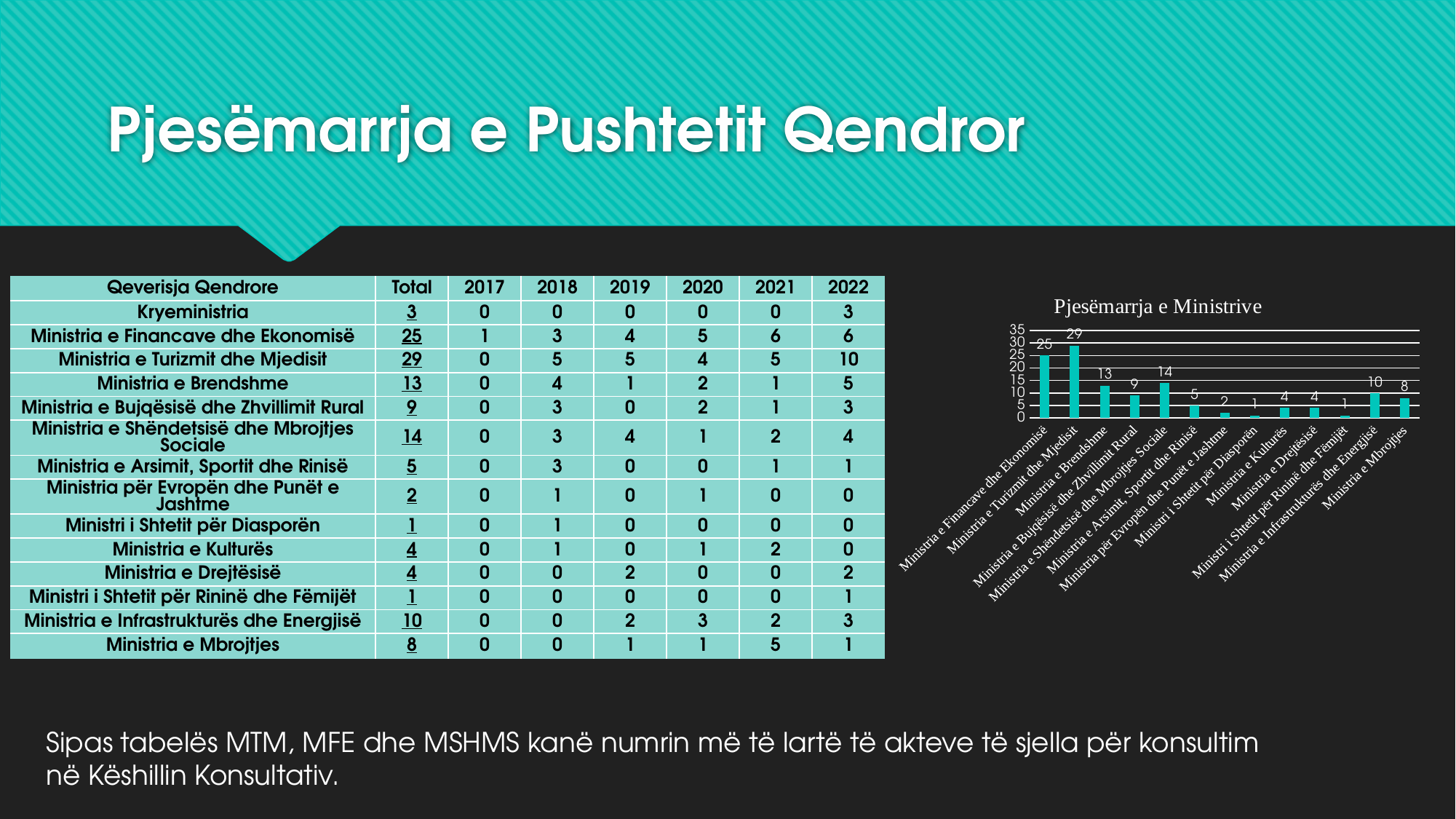

# Pjesëmarrja e Pushtetit Qendror

### Chart: Pjesëmarrja e Ministrive

| Category | Total |
|---|---|
| Ministria e Financave dhe Ekonomisë | 25.0 |
| Ministria e Turizmit dhe Mjedisit | 29.0 |
| Ministria e Brendshme | 13.0 |
| Ministria e Bujqësisë dhe Zhvillimit Rural | 9.0 |
| Ministria e Shëndetsisë dhe Mbrojtjes Sociale | 14.0 |
| Ministria e Arsimit, Sportit dhe Rinisë | 5.0 |
| Ministria për Evropën dhe Punët e Jashtme | 2.0 |
| Ministri i Shtetit për Diasporën | 1.0 |
| Ministria e Kulturës | 4.0 |
| Ministria e Drejtësisë | 4.0 |
| Ministri i Shtetit për Rininë dhe Fëmijët | 1.0 |
| Ministria e Infrastrukturës dhe Energjisë | 10.0 |
| Ministria e Mbrojtjes | 8.0 |
| Qeverisja Qendrore | Total | 2017 | 2018 | 2019 | 2020 | 2021 | 2022 |
| --- | --- | --- | --- | --- | --- | --- | --- |
| Kryeministria | 3 | 0 | 0 | 0 | 0 | 0 | 3 |
| Ministria e Financave dhe Ekonomisë | 25 | 1 | 3 | 4 | 5 | 6 | 6 |
| Ministria e Turizmit dhe Mjedisit | 29 | 0 | 5 | 5 | 4 | 5 | 10 |
| Ministria e Brendshme | 13 | 0 | 4 | 1 | 2 | 1 | 5 |
| Ministria e Bujqësisë dhe Zhvillimit Rural | 9 | 0 | 3 | 0 | 2 | 1 | 3 |
| Ministria e Shëndetsisë dhe Mbrojtjes Sociale | 14 | 0 | 3 | 4 | 1 | 2 | 4 |
| Ministria e Arsimit, Sportit dhe Rinisë | 5 | 0 | 3 | 0 | 0 | 1 | 1 |
| Ministria për Evropën dhe Punët e Jashtme | 2 | 0 | 1 | 0 | 1 | 0 | 0 |
| Ministri i Shtetit për Diasporën | 1 | 0 | 1 | 0 | 0 | 0 | 0 |
| Ministria e Kulturës | 4 | 0 | 1 | 0 | 1 | 2 | 0 |
| Ministria e Drejtësisë | 4 | 0 | 0 | 2 | 0 | 0 | 2 |
| Ministri i Shtetit për Rininë dhe Fëmijët | 1 | 0 | 0 | 0 | 0 | 0 | 1 |
| Ministria e Infrastrukturës dhe Energjisë | 10 | 0 | 0 | 2 | 3 | 2 | 3 |
| Ministria e Mbrojtjes | 8 | 0 | 0 | 1 | 1 | 5 | 1 |
Sipas tabelës MTM, MFE dhe MSHMS kanë numrin më të lartë të akteve të sjella për konsultim në Këshillin Konsultativ.